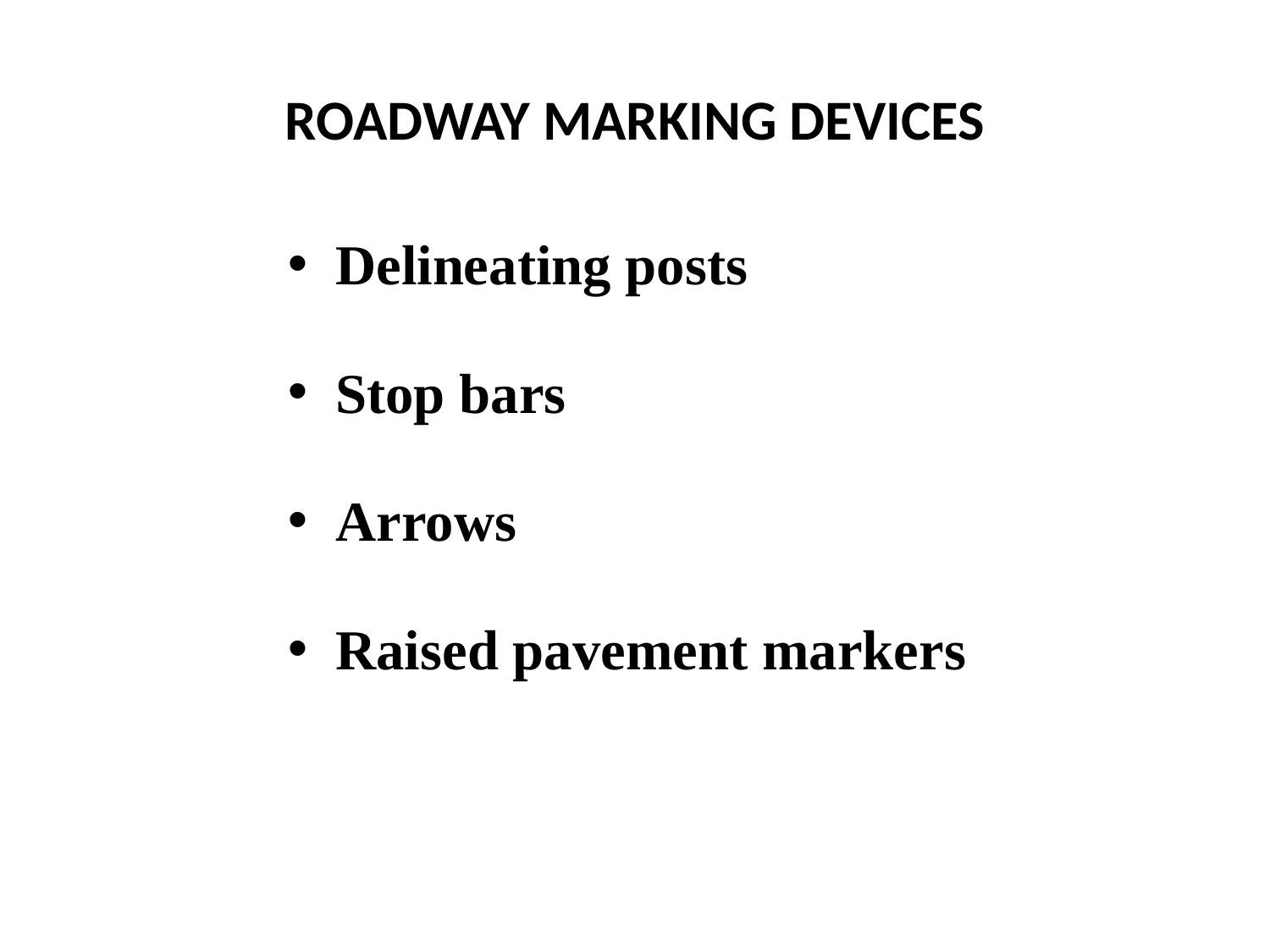

# ROADWAY MARKING DEVICES
Delineating posts

Stop bars

Arrows

Raised pavement markers